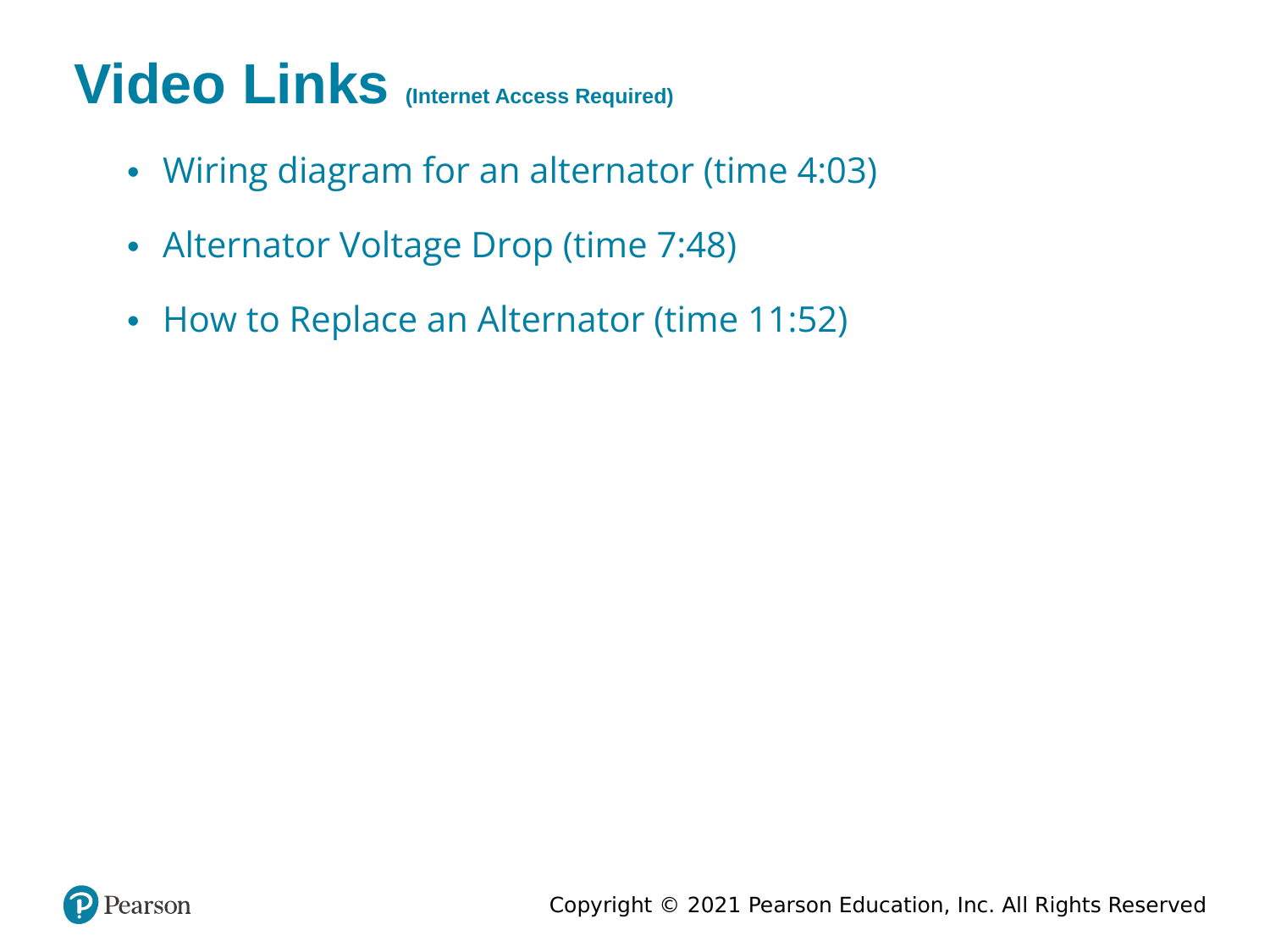

# Video Links (Internet Access Required)
Wiring diagram for an alternator (time 4:03)
Alternator Voltage Drop (time 7:48)
How to Replace an Alternator (time 11:52)